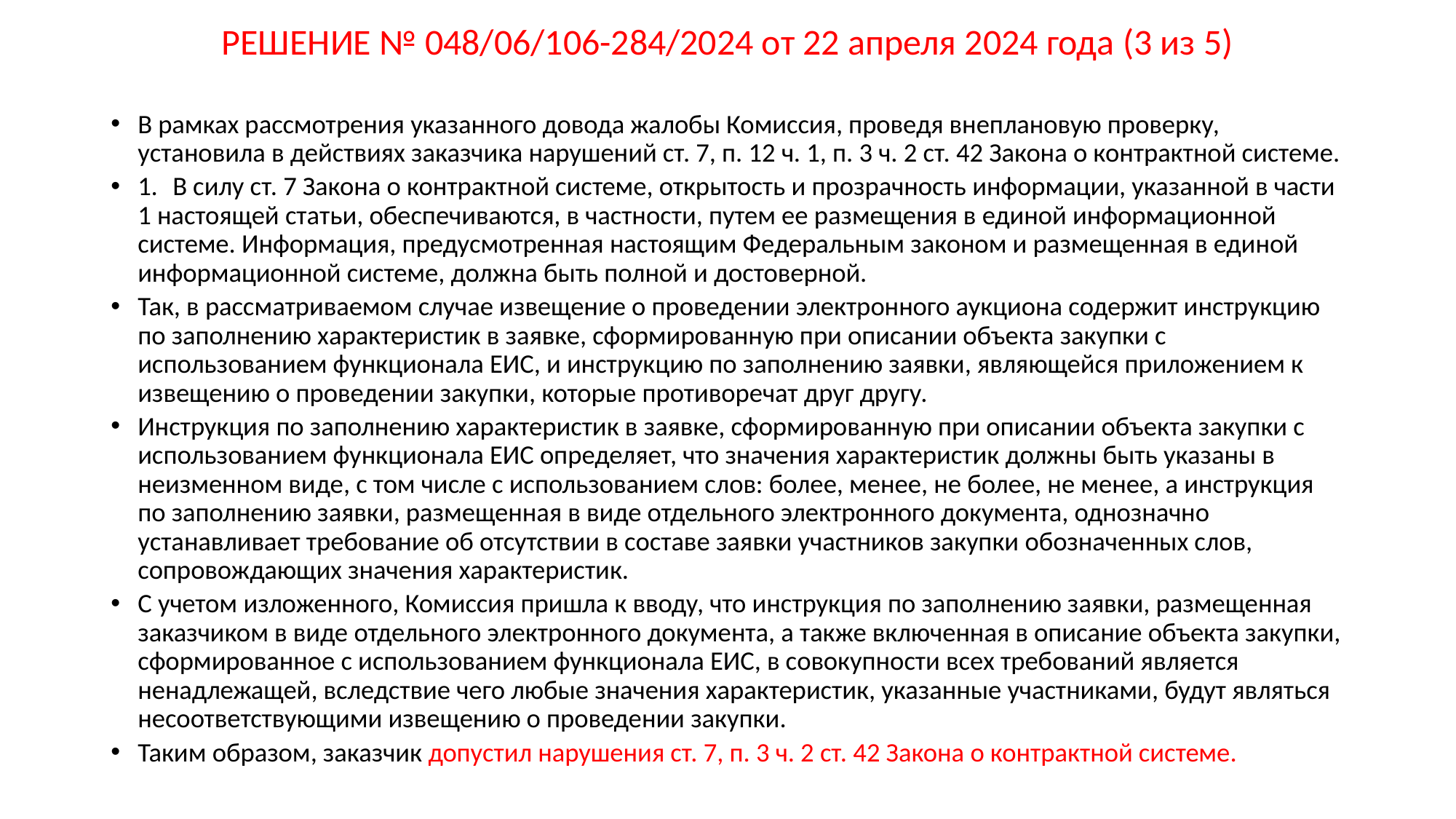

# РЕШЕНИЕ № 048/06/106-284/2024 от 22 апреля 2024 года (3 из 5)
В рамках рассмотрения указанного довода жалобы Комиссия, проведя внеплановую проверку, установила в действиях заказчика нарушений ст. 7, п. 12 ч. 1, п. 3 ч. 2 ст. 42 Закона о контрактной системе.
1.	В силу ст. 7 Закона о контрактной системе, открытость и прозрачность информации, указанной в части 1 настоящей статьи, обеспечиваются, в частности, путем ее размещения в единой информационной системе. Информация, предусмотренная настоящим Федеральным законом и размещенная в единой информационной системе, должна быть полной и достоверной.
Так, в рассматриваемом случае извещение о проведении электронного аукциона содержит инструкцию по заполнению характеристик в заявке, сформированную при описании объекта закупки с использованием функционала ЕИС, и инструкцию по заполнению заявки, являющейся приложением к извещению о проведении закупки, которые противоречат друг другу.
Инструкция по заполнению характеристик в заявке, сформированную при описании объекта закупки с использованием функционала ЕИС определяет, что значения характеристик должны быть указаны в неизменном виде, с том числе с использованием слов: более, менее, не более, не менее, а инструкция по заполнению заявки, размещенная в виде отдельного электронного документа, однозначно устанавливает требование об отсутствии в составе заявки участников закупки обозначенных слов, сопровождающих значения характеристик.
С учетом изложенного, Комиссия пришла к вводу, что инструкция по заполнению заявки, размещенная заказчиком в виде отдельного электронного документа, а также включенная в описание объекта закупки, сформированное с использованием функционала ЕИС, в совокупности всех требований является ненадлежащей, вследствие чего любые значения характеристик, указанные участниками, будут являться несоответствующими извещению о проведении закупки.
Таким образом, заказчик допустил нарушения ст. 7, п. 3 ч. 2 ст. 42 Закона о контрактной системе.